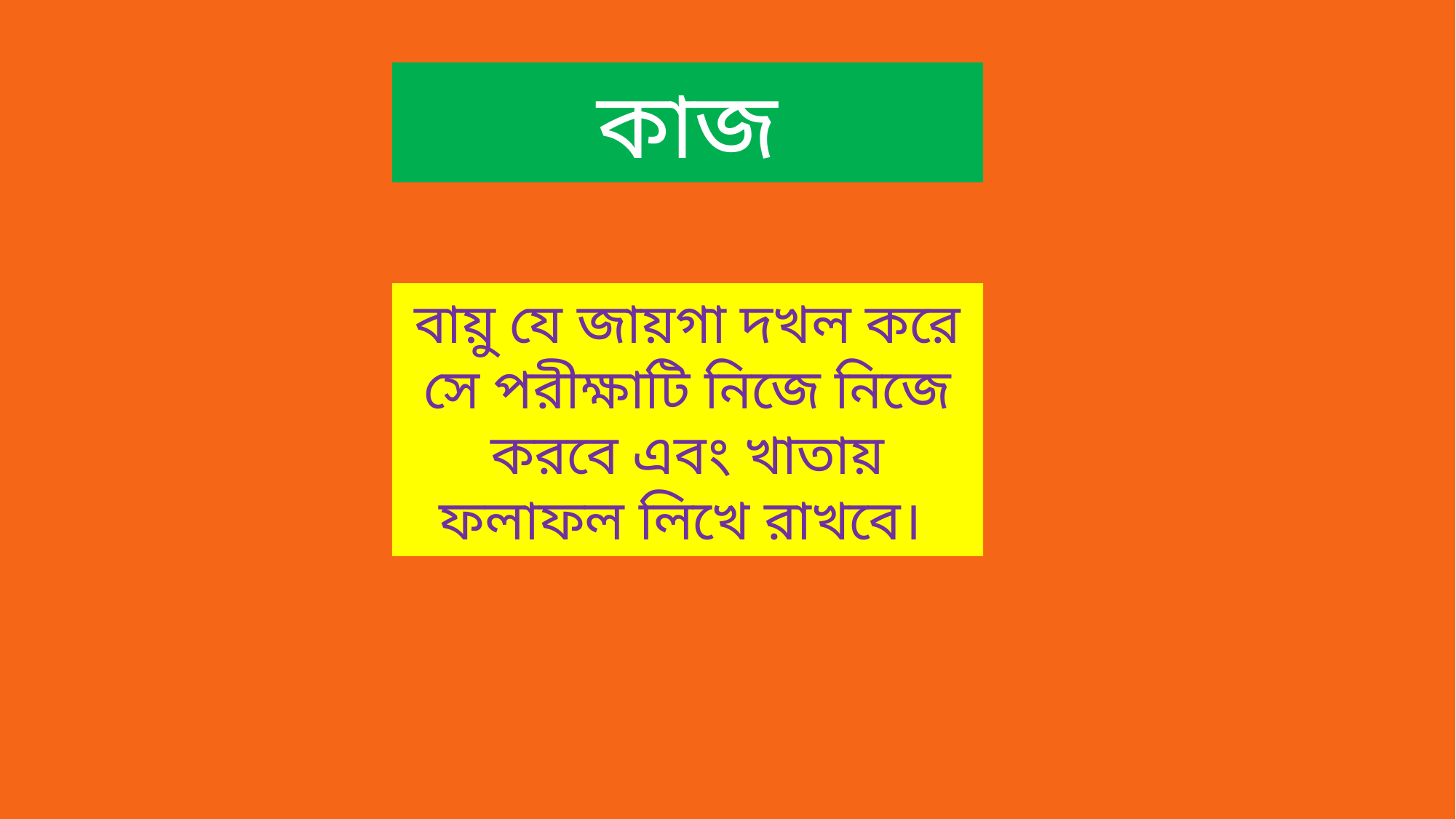

কাজ
বায়ু যে জায়গা দখল করে সে পরীক্ষাটি নিজে নিজে করবে এবং খাতায় ফলাফল লিখে রাখবে।